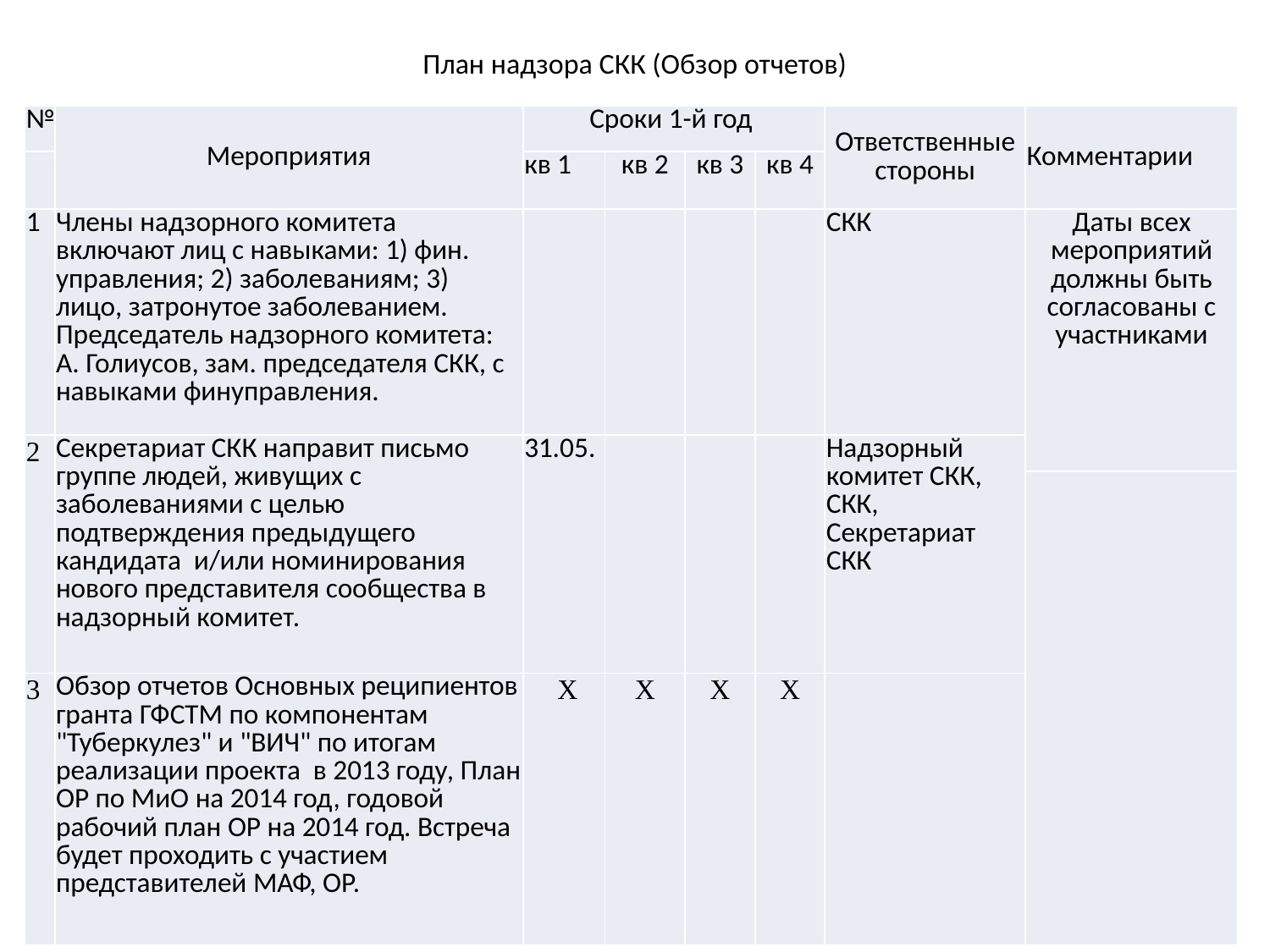

# План надзора СКК (Обзор отчетов)
| № | Мероприятия | Сроки 1-й год |  |  |  | Ответственные стороны | Комментарии |
| --- | --- | --- | --- | --- | --- | --- | --- |
|  |  | кв 1 | кв 2 | кв 3 | кв 4 |  |  |
| 1 | Члены надзорного комитета включают лиц с навыками: 1) фин. управления; 2) заболеваниям; 3) лицо, затронутое заболеванием. Председатель надзорного комитета: А. Голиусов, зам. председателя СКК, с навыками финуправления. |  |  |  |  | СКК | Даты всех мероприятий должны быть согласованы с участниками |
| 2 | Секретариат СКК направит письмо группе людей, живущих с заболеваниями с целью подтверждения предыдущего кандидата и/или номинирования нового представителя сообщества в надзорный комитет. | 31.05. |  |  |  | Надзорный комитет СКК, СКК, Секретариат СКК |  |
|  |  |  |  |  |  |  |  |
| 3 | Обзор отчетов Основных реципиентов гранта ГФСТМ по компонентам "Туберкулез" и "ВИЧ" по итогам реализации проекта в 2013 году, План ОР по МиО на 2014 год, годовой рабочий план ОР на 2014 год. Встреча будет проходить с участием представителей МАФ, ОР. | Х | Х | Х | Х |  |  |